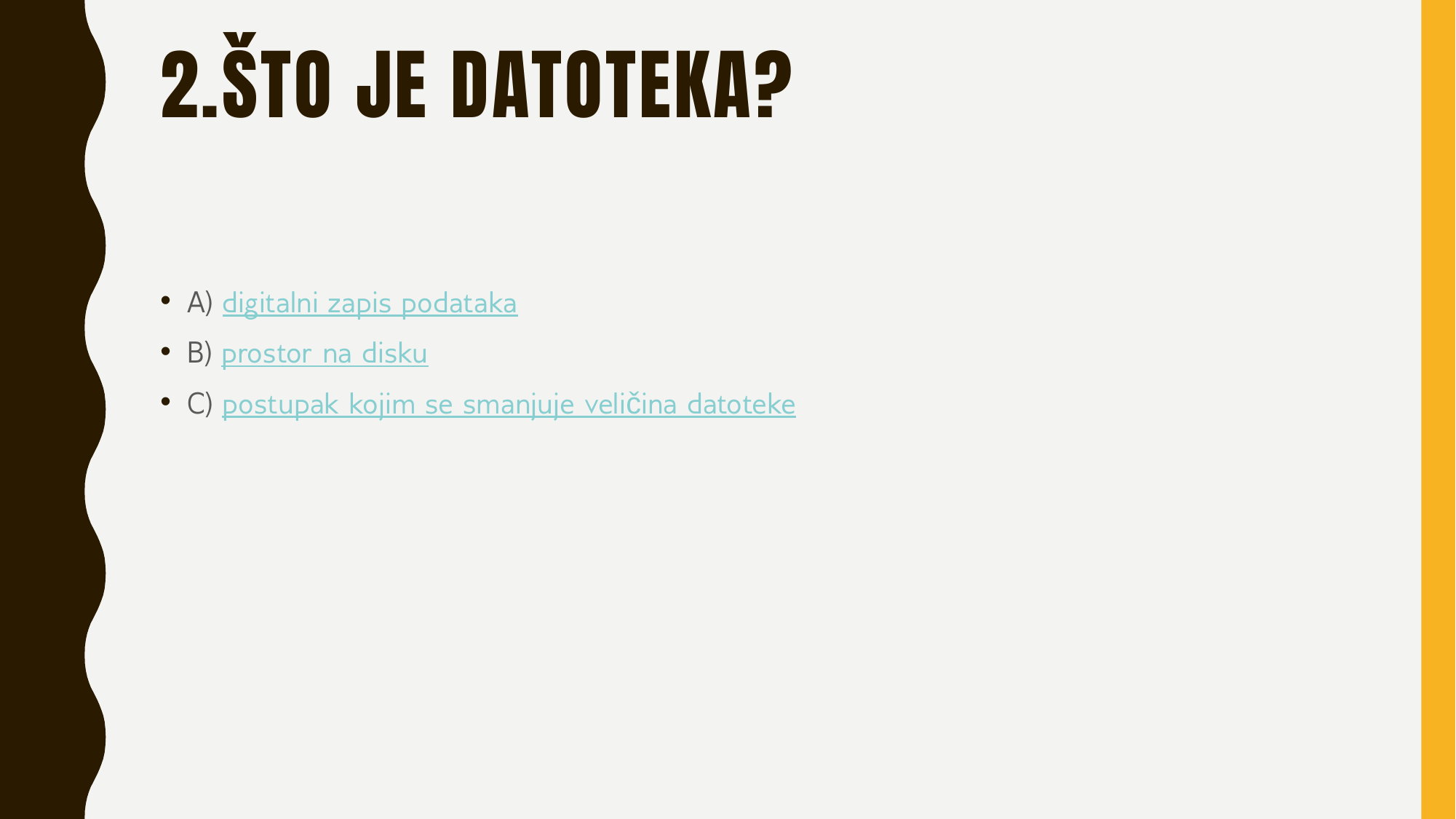

# 2.Što je datoteka?
A) digitalni zapis podataka
B) prostor na disku
C) postupak kojim se smanjuje veličina datoteke